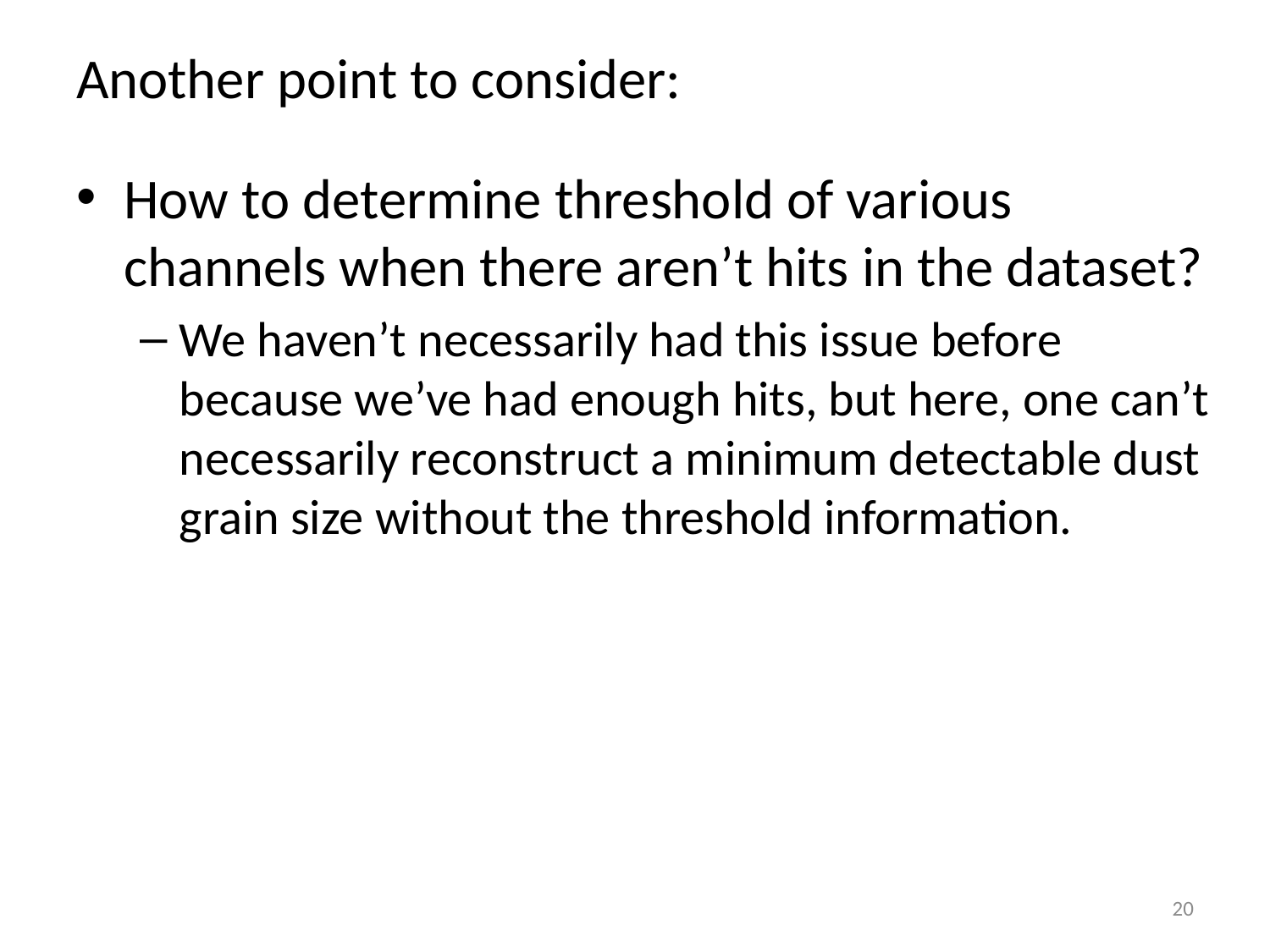

# Another point to consider:
How to determine threshold of various channels when there aren’t hits in the dataset?
We haven’t necessarily had this issue before because we’ve had enough hits, but here, one can’t necessarily reconstruct a minimum detectable dust grain size without the threshold information.
20